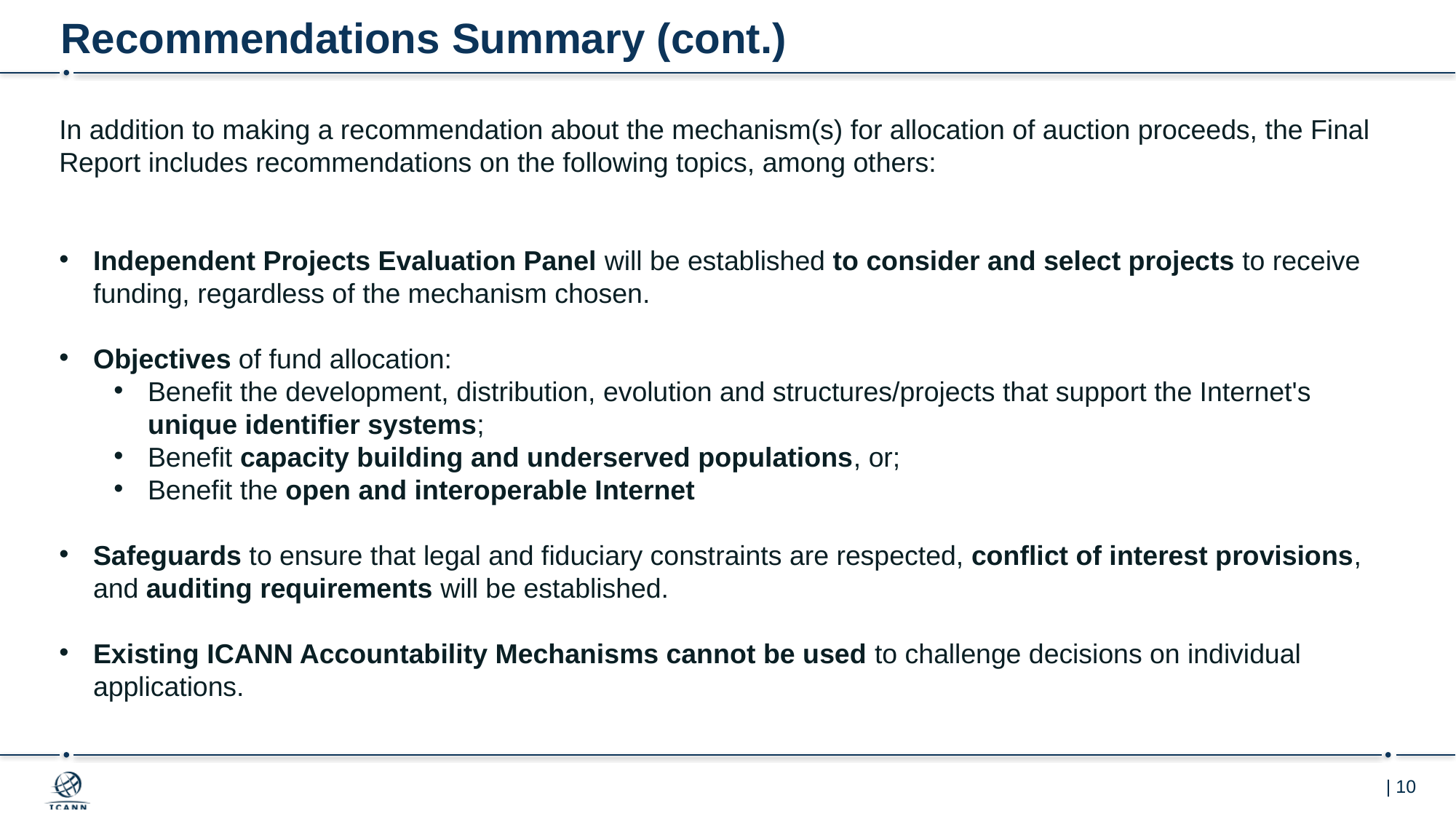

# Recommendations Summary (cont.)
In addition to making a recommendation about the mechanism(s) for allocation of auction proceeds, the Final Report includes recommendations on the following topics, among others:

Independent Projects Evaluation Panel will be established to consider and select projects to receive funding, regardless of the mechanism chosen.

Objectives of fund allocation:
Benefit the development, distribution, evolution and structures/projects that support the Internet's unique identifier systems;
Benefit capacity building and underserved populations, or;
Benefit the open and interoperable Internet

Safeguards to ensure that legal and fiduciary constraints are respected, conflict of interest provisions, and auditing requirements will be established.

Existing ICANN Accountability Mechanisms cannot be used to challenge decisions on individual applications.